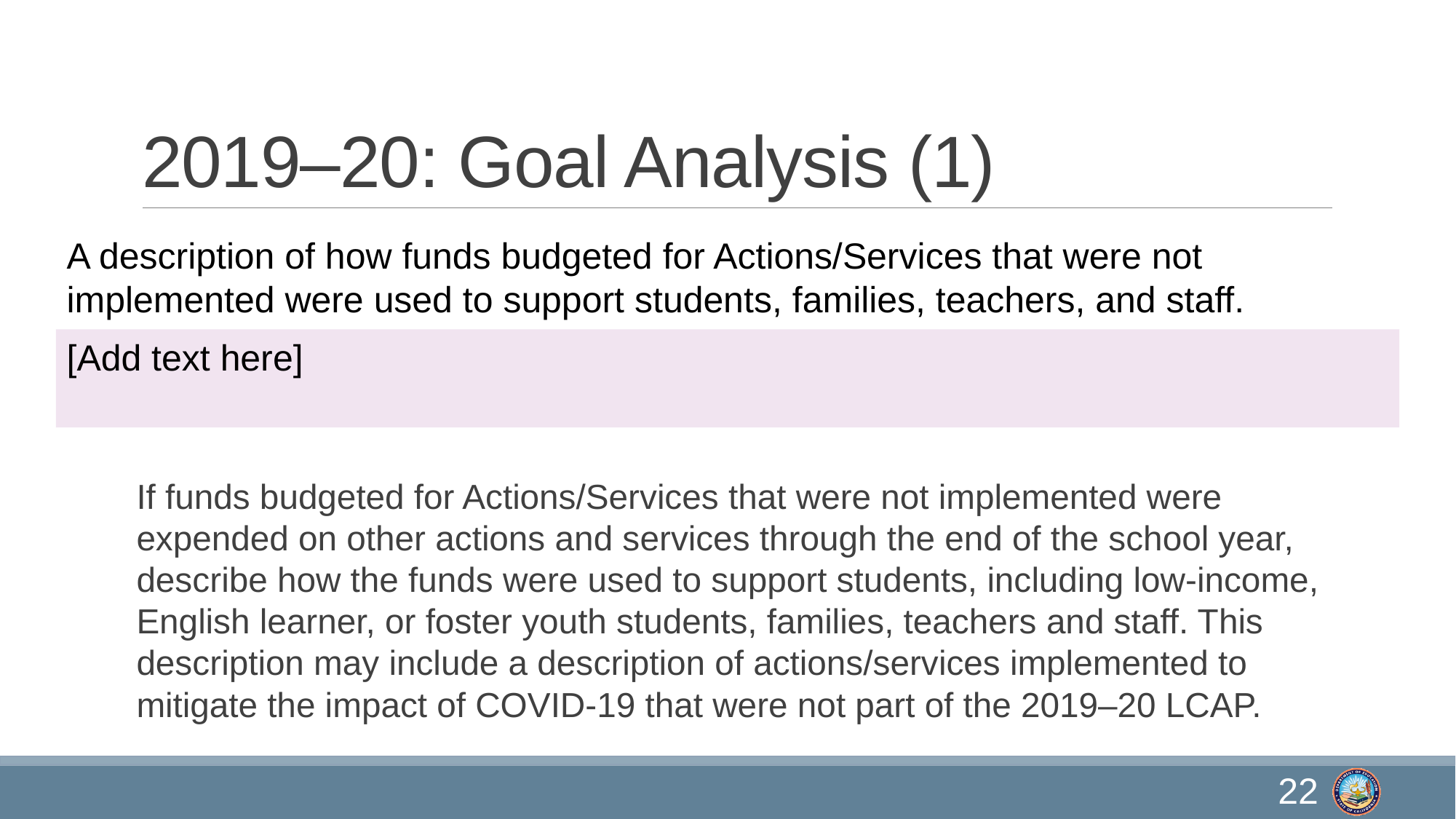

# 2019–20: Goal Analysis (1)
A description of how funds budgeted for Actions/Services that were not implemented were used to support students, families, teachers, and staff.
[Add text here]

If funds budgeted for Actions/Services that were not implemented were expended on other actions and services through the end of the school year, describe how the funds were used to support students, including low-income, English learner, or foster youth students, families, teachers and staff. This description may include a description of actions/services implemented to mitigate the impact of COVID-19 that were not part of the 2019–20 LCAP.

22